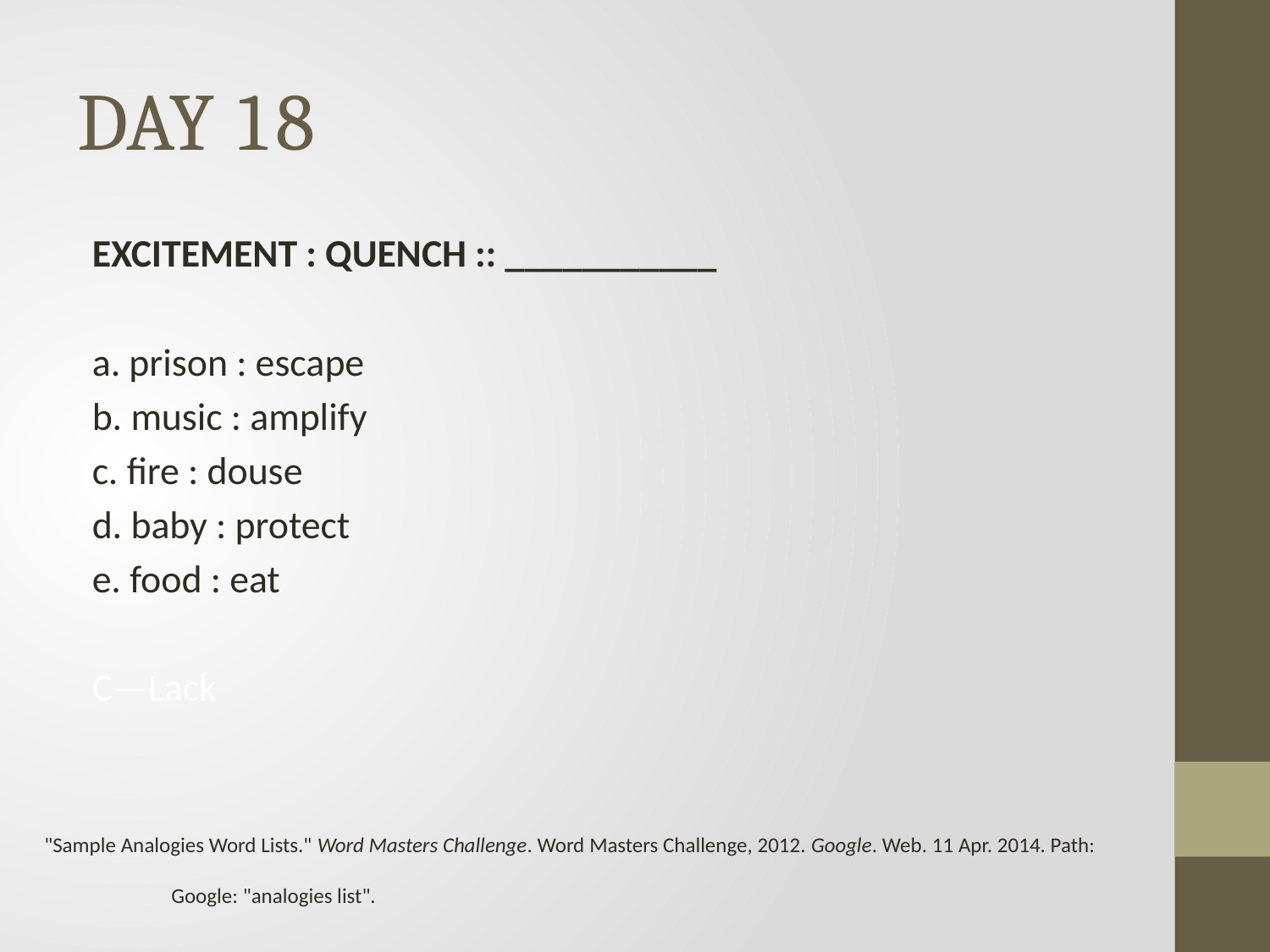

# DAY 18
EXCITEMENT : QUENCH :: ___________

a. prison : escape
b. music : amplify
c. fire : douse
d. baby : protect
e. food : eat

C—Lack
"Sample Analogies Word Lists." Word Masters Challenge. Word Masters Challenge, 2012. Google. Web. 11 Apr. 2014. Path:
	Google: "analogies list".